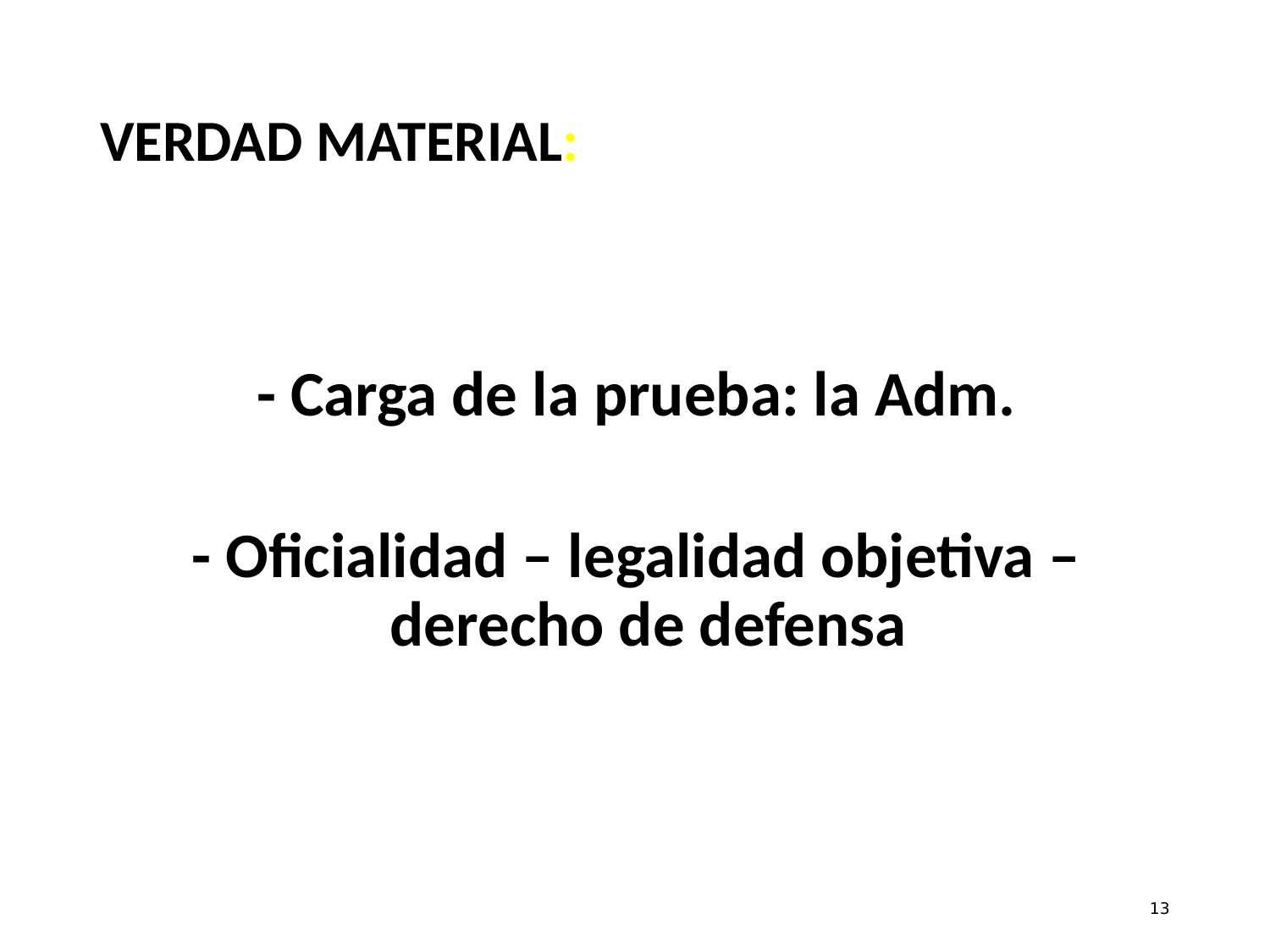

# VERDAD MATERIAL:

- Carga de la prueba: la Adm.

- Oficialidad – legalidad objetiva – derecho de defensa
13